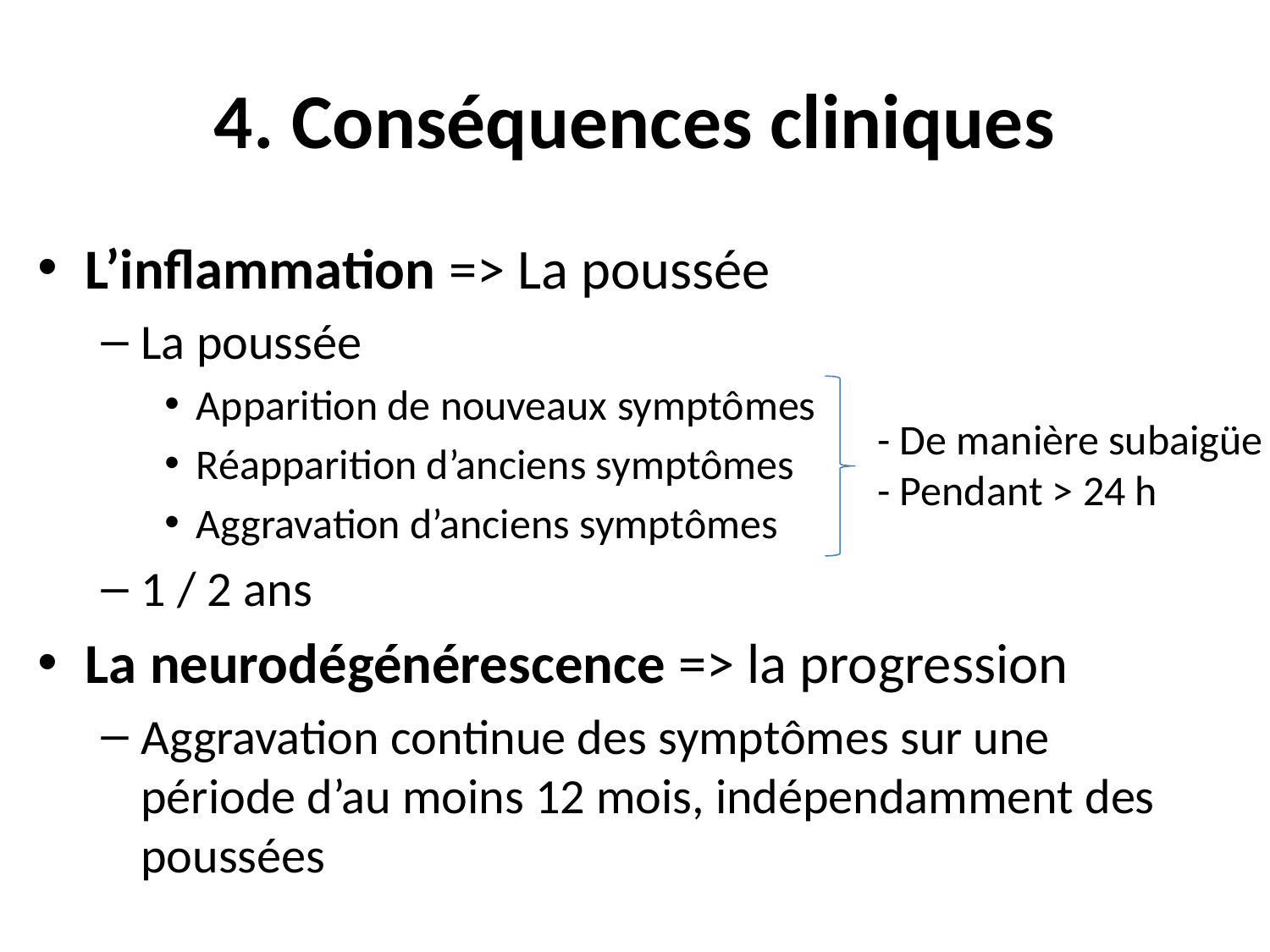

# 4. Conséquences cliniques
L’inflammation => La poussée
La poussée
Apparition de nouveaux symptômes
Réapparition d’anciens symptômes
Aggravation d’anciens symptômes
1 / 2 ans
La neurodégénérescence => la progression
Aggravation continue des symptômes sur une période d’au moins 12 mois, indépendamment des poussées

- De manière subaigüe
- Pendant > 24 h